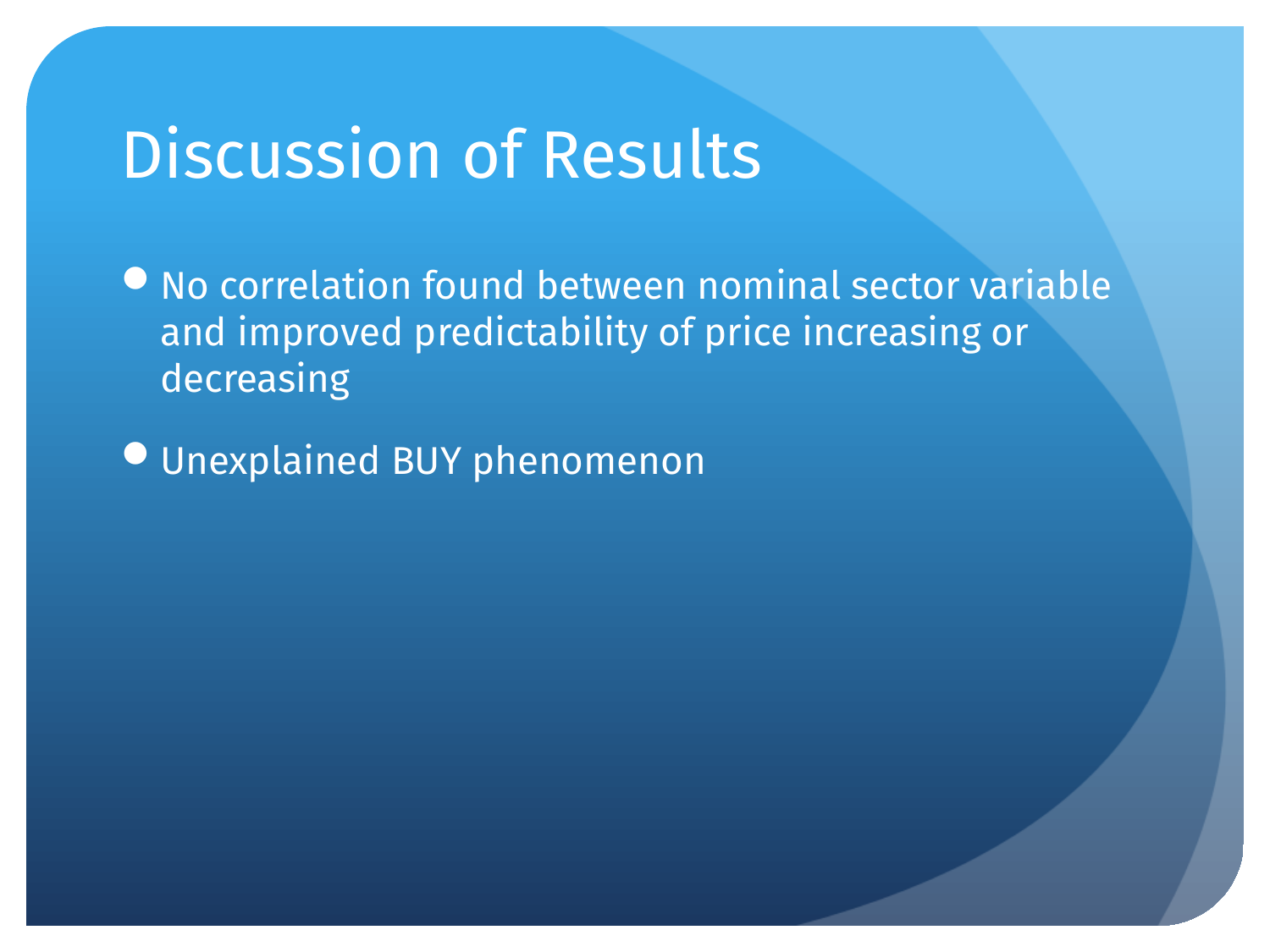

# Discussion of Results
No correlation found between nominal sector variable and improved predictability of price increasing or decreasing
Unexplained BUY phenomenon